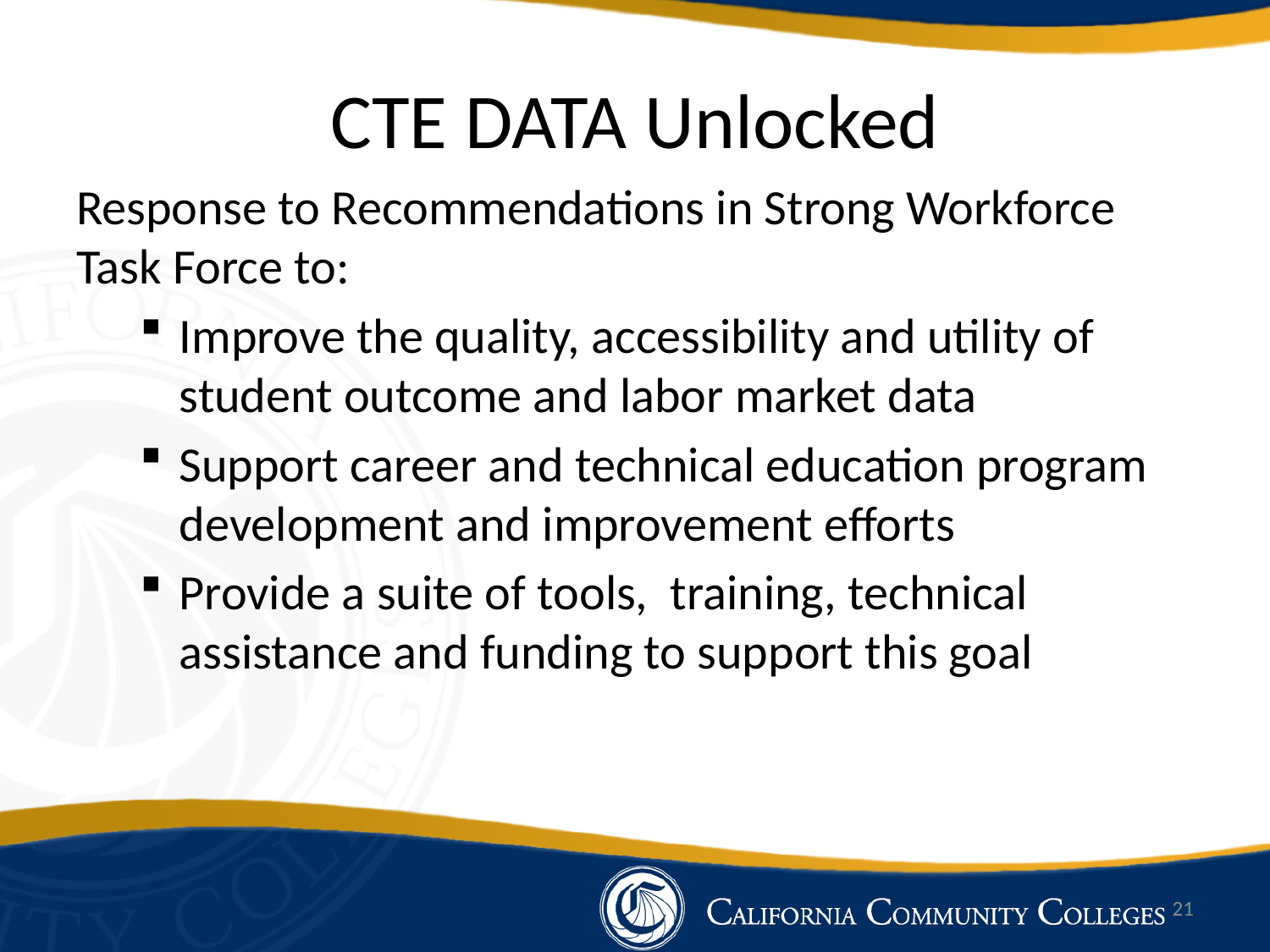

# CTE DATA Unlocked
Response to Recommendations in Strong Workforce Task Force to:
Improve the quality, accessibility and utility of student outcome and labor market data
Support career and technical education program development and improvement efforts
Provide a suite of tools,  training, technical assistance and funding to support this goal
21